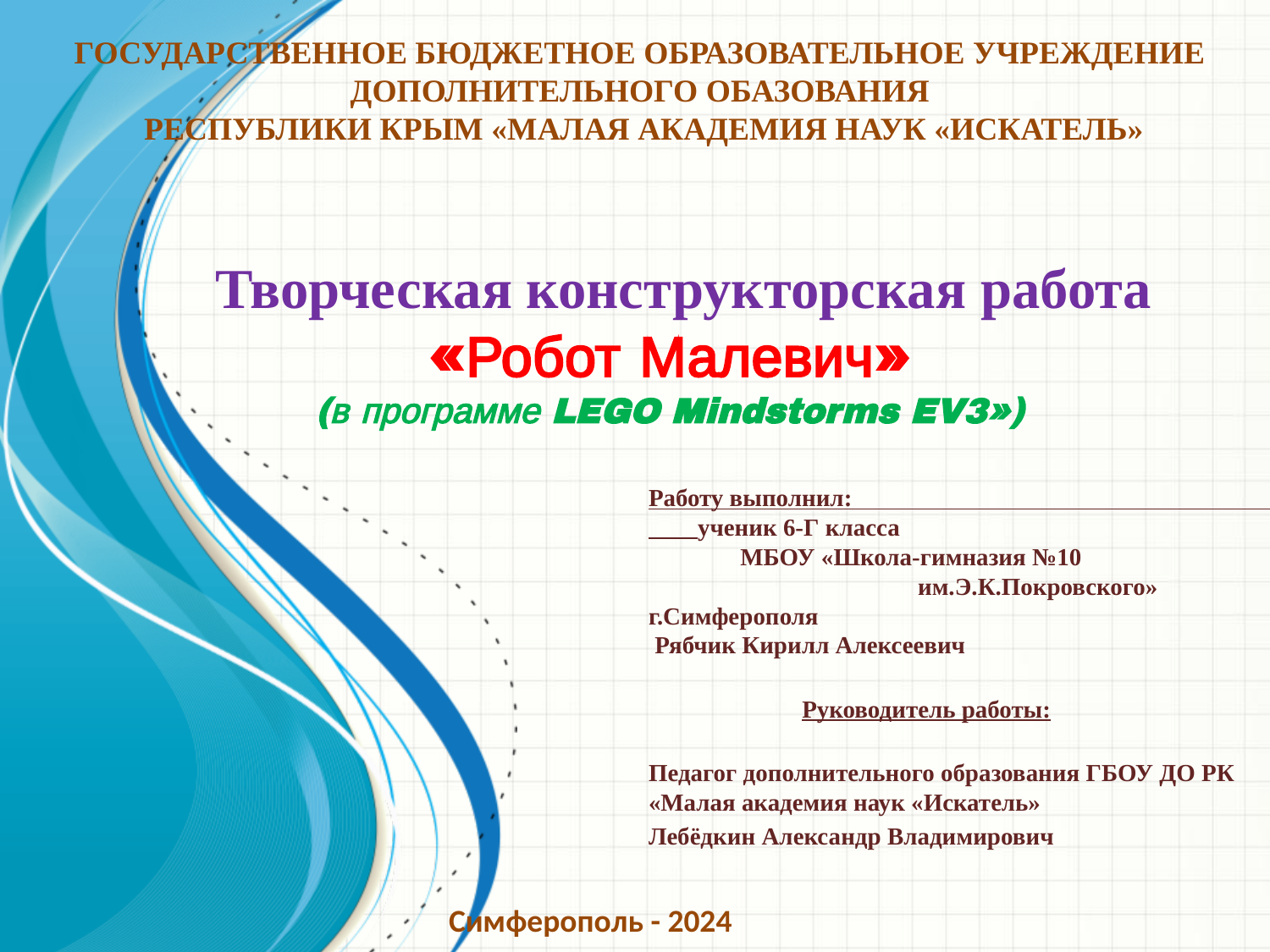

ГОСУДАРСТВЕННОЕ БЮДЖЕТНОЕ ОБРАЗОВАТЕЛЬНОЕ УЧРЕЖДЕНИЕ ДОПОЛНИТЕЛЬНОГО ОБАЗОВАНИЯ
 РЕСПУБЛИКИ КРЫМ «МАЛАЯ АКАДЕМИЯ НАУК «ИСКАТЕЛЬ»
  Творческая конструкторская работа
«Робот Малевич»
(в программе LEGO Mindstorms EV3»)

Работу выполнил:                                                                               ученик 6-Г класса                                                                              МБОУ «Школа-гимназия №10                                                                              им.Э.К.Покровского» г.Симферополя                                                                              Рябчик Кирилл Алексеевич
                                                                                                                                 Руководитель работы:
Педагог дополнительного образования ГБОУ ДО РК «Малая академия наук «Искатель»
Лебёдкин Александр Владимирович
Симферополь - 2024